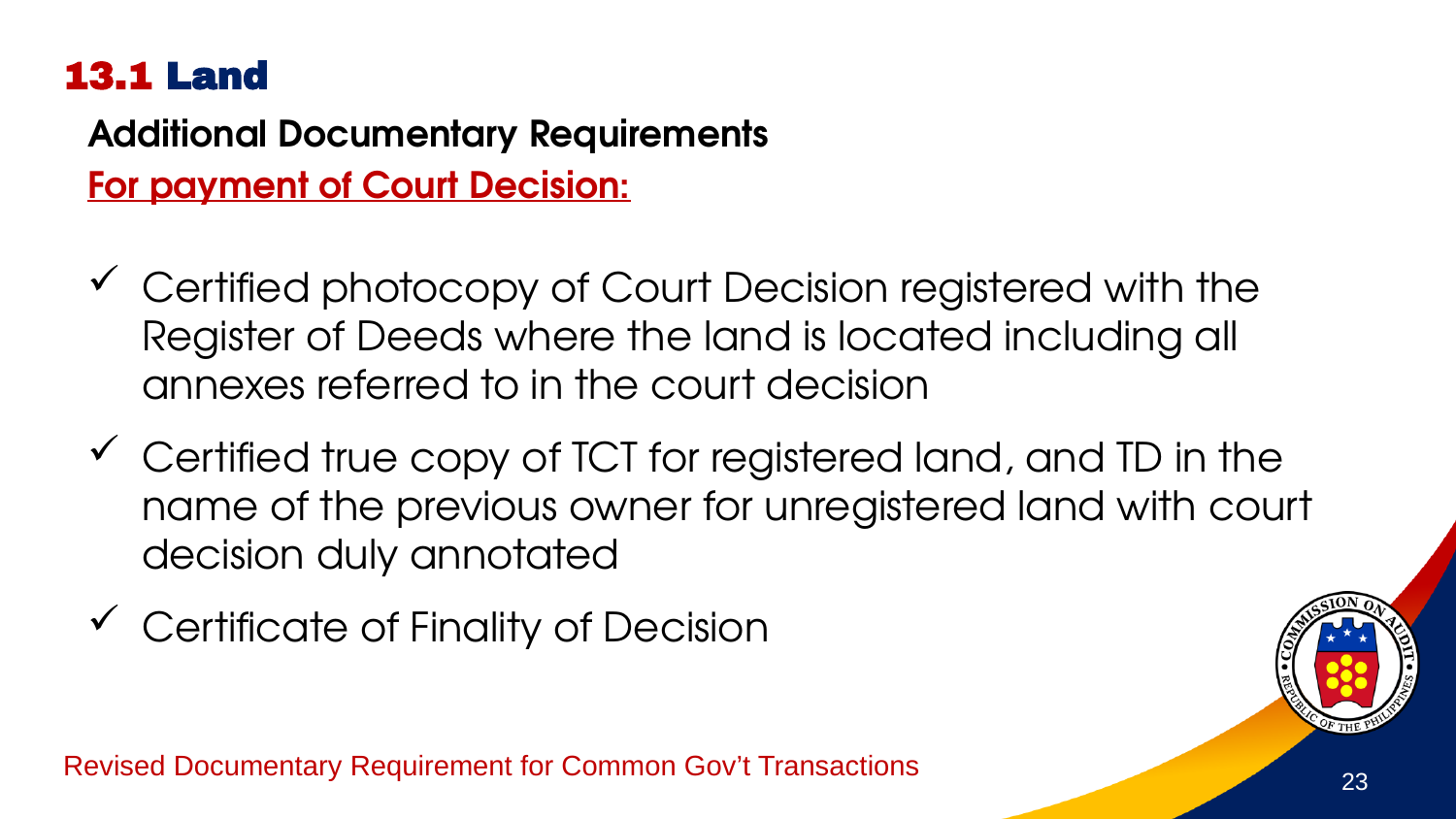

13.1 Land
Additional Documentary Requirements
For payment of Court Decision:

Certified photocopy of Court Decision registered with the Register of Deeds where the land is located including all annexes referred to in the court decision
Certified true copy of TCT for registered land, and TD in the name of the previous owner for unregistered land with court decision duly annotated
Certificate of Finality of Decision

# Revised Documentary Requirement for Common Gov’t Transactions
23